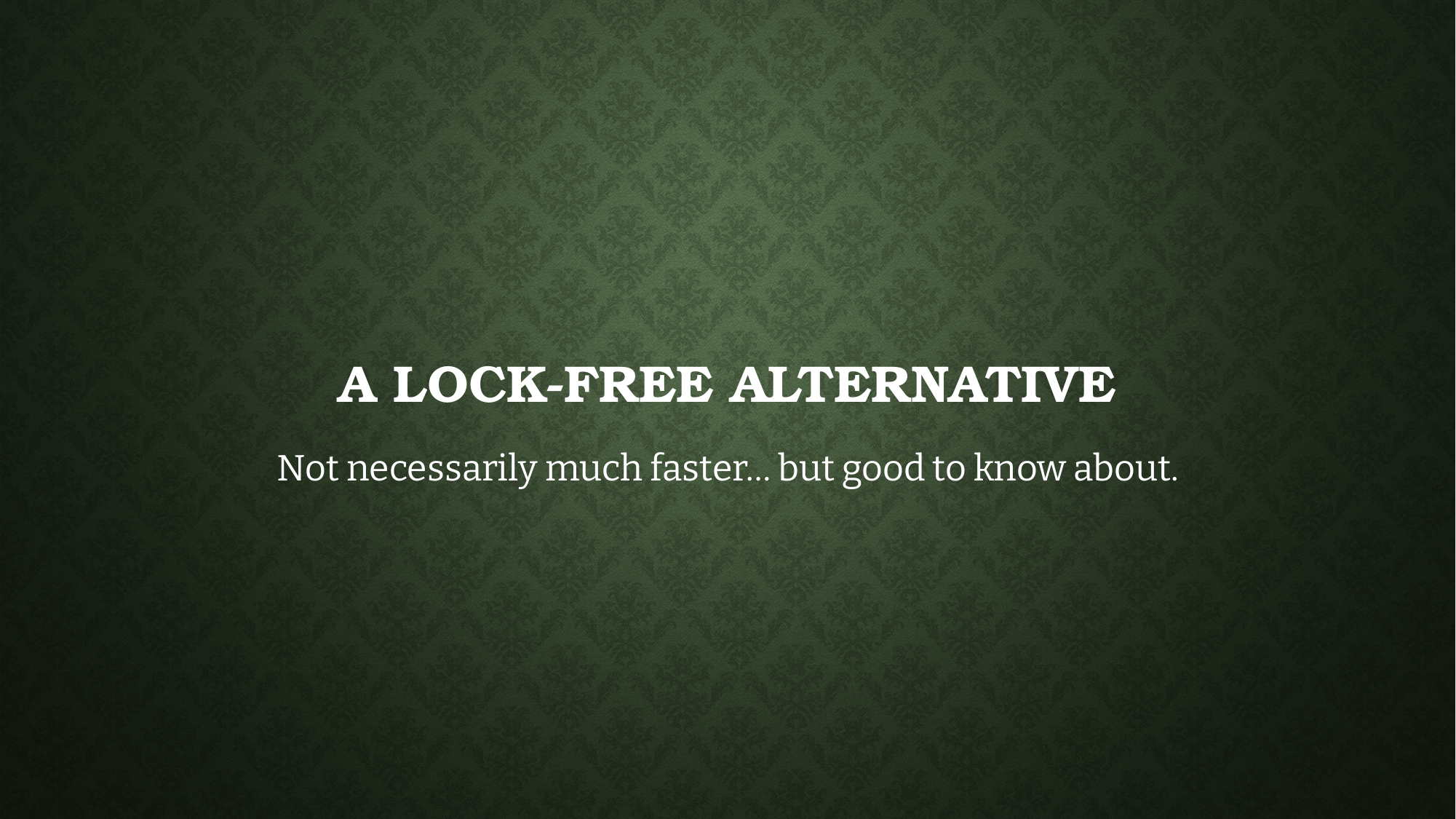

# A lock-free alternative
Not necessarily much faster… but good to know about.